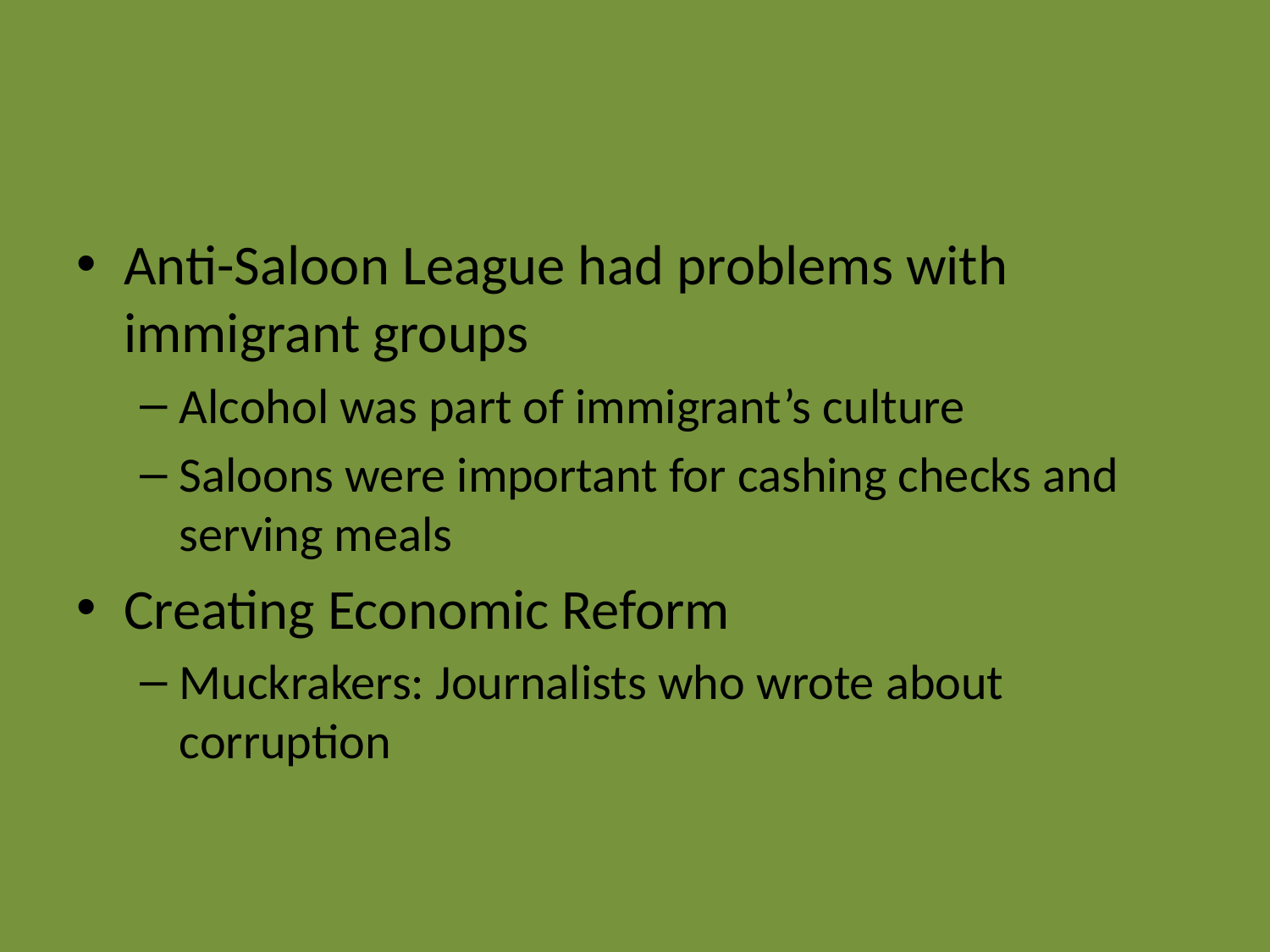

#
Anti-Saloon League had problems with immigrant groups
Alcohol was part of immigrant’s culture
Saloons were important for cashing checks and serving meals
Creating Economic Reform
Muckrakers: Journalists who wrote about corruption